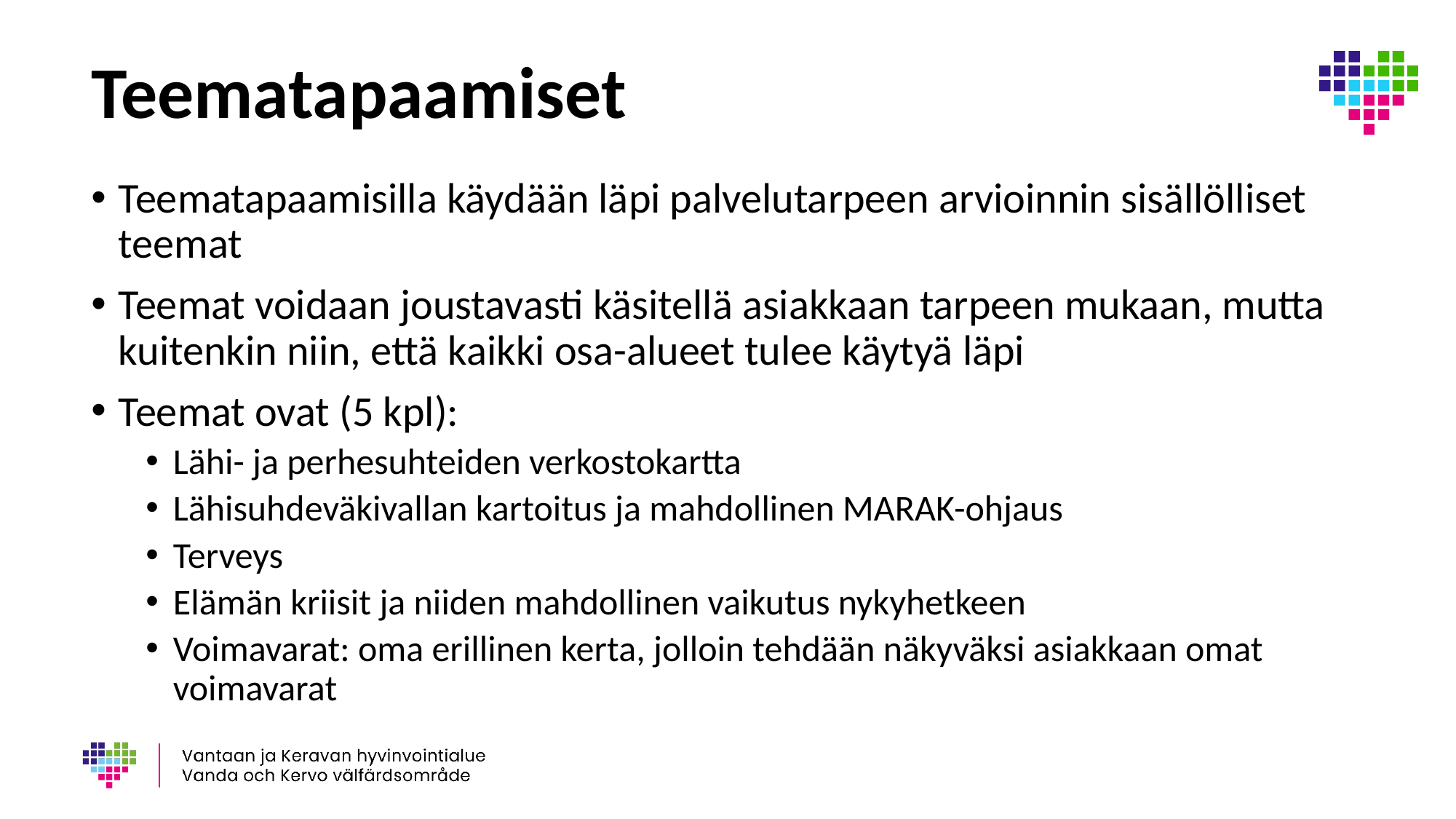

# Teematapaamiset
Teematapaamisilla käydään läpi palvelutarpeen arvioinnin sisällölliset teemat
Teemat voidaan joustavasti käsitellä asiakkaan tarpeen mukaan, mutta kuitenkin niin, että kaikki osa-alueet tulee käytyä läpi
Teemat ovat (5 kpl):
Lähi- ja perhesuhteiden verkostokartta
Lähisuhdeväkivallan kartoitus ja mahdollinen MARAK-ohjaus
Terveys
Elämän kriisit ja niiden mahdollinen vaikutus nykyhetkeen
Voimavarat: oma erillinen kerta, jolloin tehdään näkyväksi asiakkaan omat voimavarat